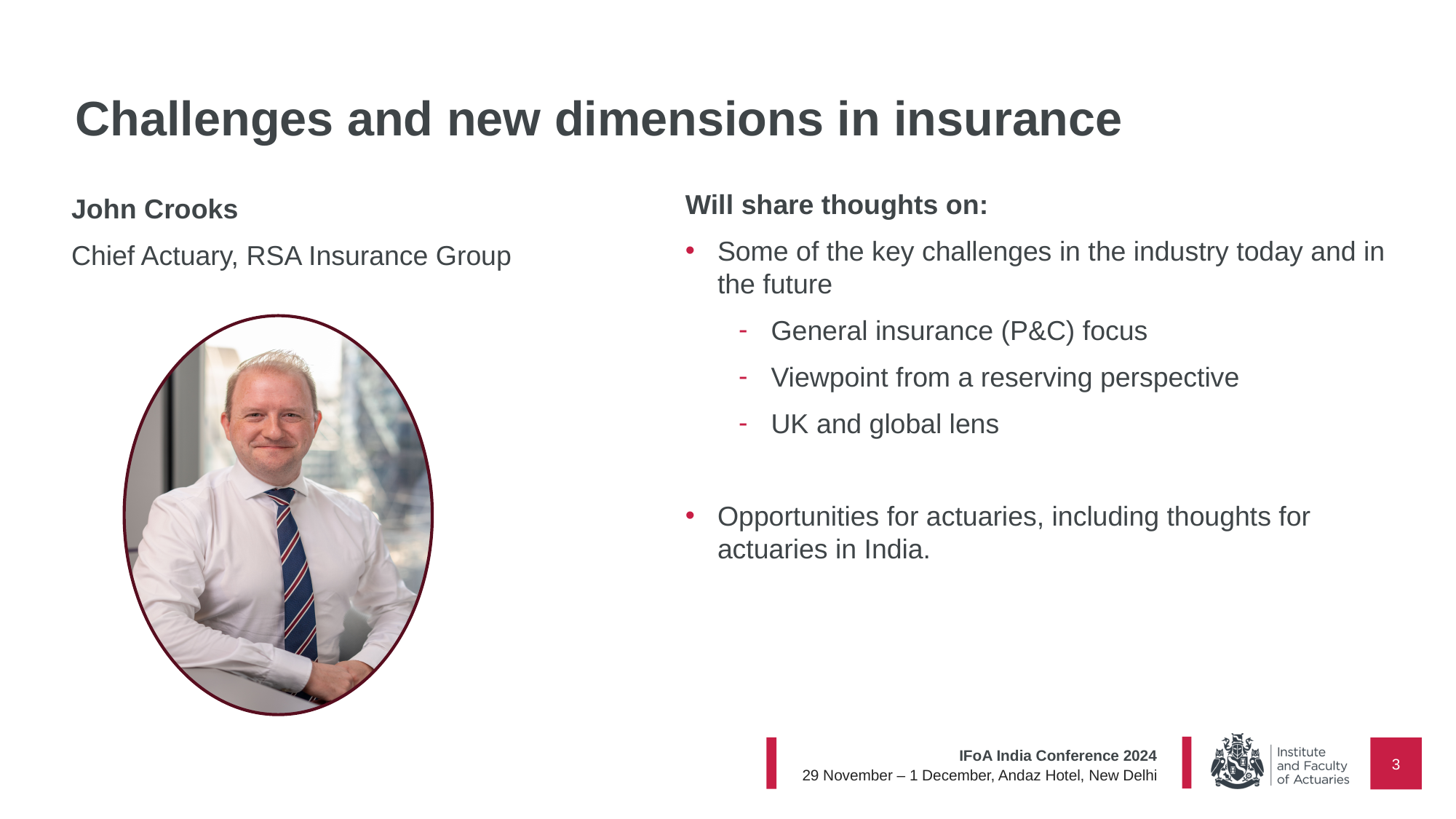

# Challenges and new dimensions in insurance
Will share thoughts on:
Some of the key challenges in the industry today and in the future
General insurance (P&C) focus
Viewpoint from a reserving perspective
UK and global lens

Opportunities for actuaries, including thoughts for actuaries in India.
John Crooks
Chief Actuary, RSA Insurance Group

3